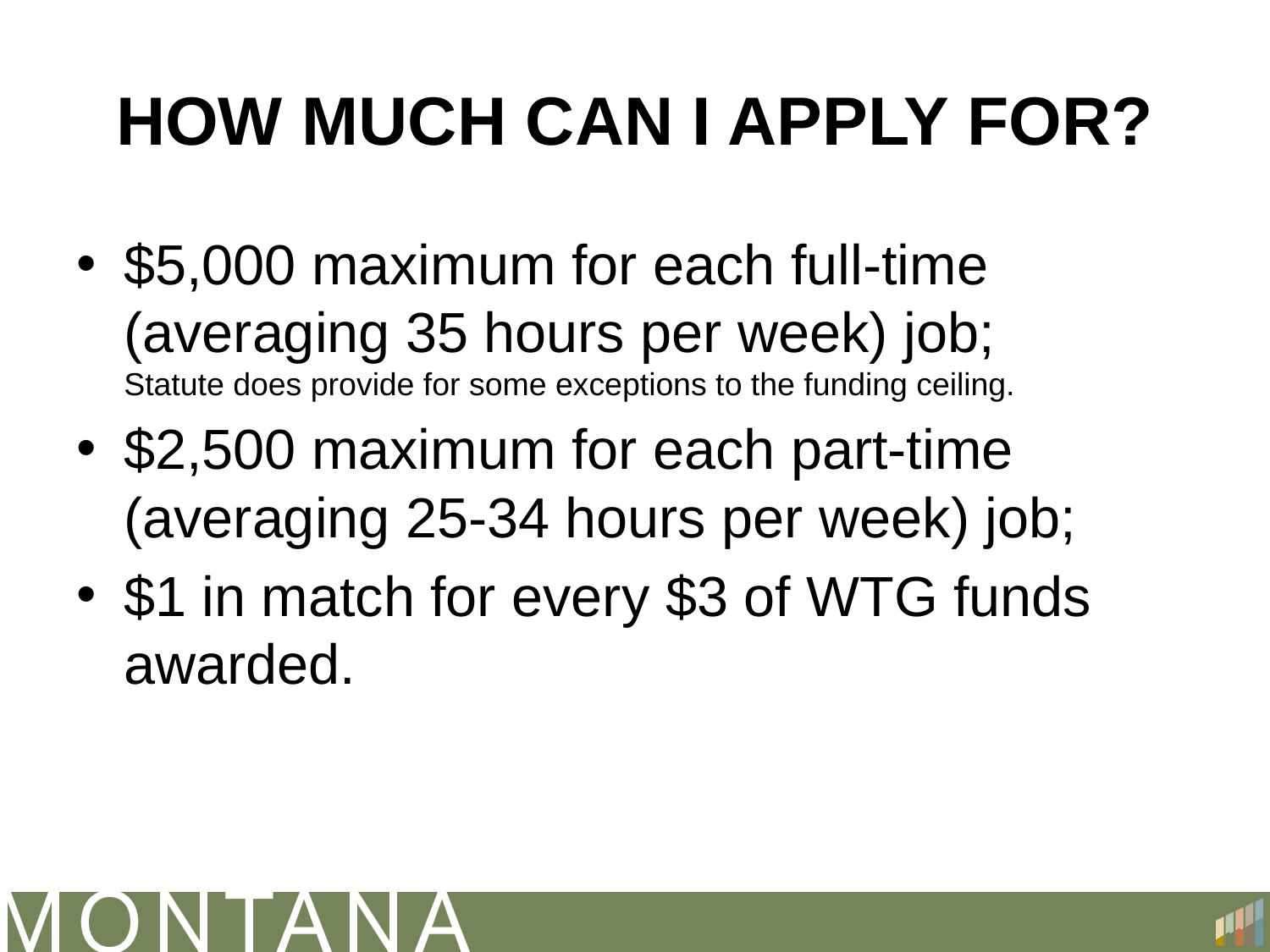

# HOW MUCH CAN I APPLY FOR?
$5,000 maximum for each full-time (averaging 35 hours per week) job;
Statute does provide for some exceptions to the funding ceiling.
$2,500 maximum for each part-time (averaging 25-34 hours per week) job;
$1 in match for every $3 of WTG funds awarded.